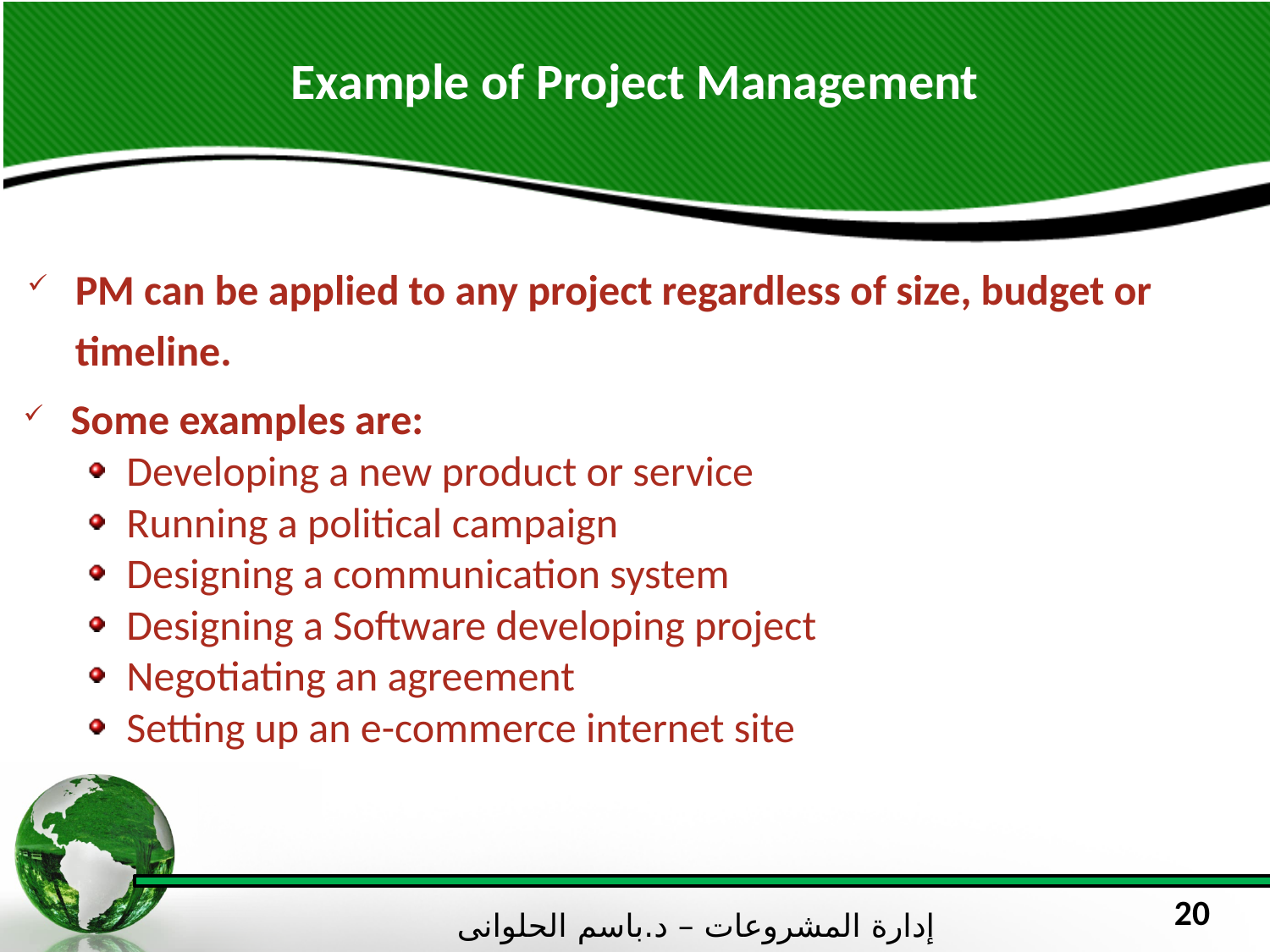

# Example of Project Management
PM can be applied to any project regardless of size, budget or timeline.
Some examples are:
Developing a new product or service
Running a political campaign
Designing a communication system
Designing a Software developing project
Negotiating an agreement
Setting up an e-commerce internet site